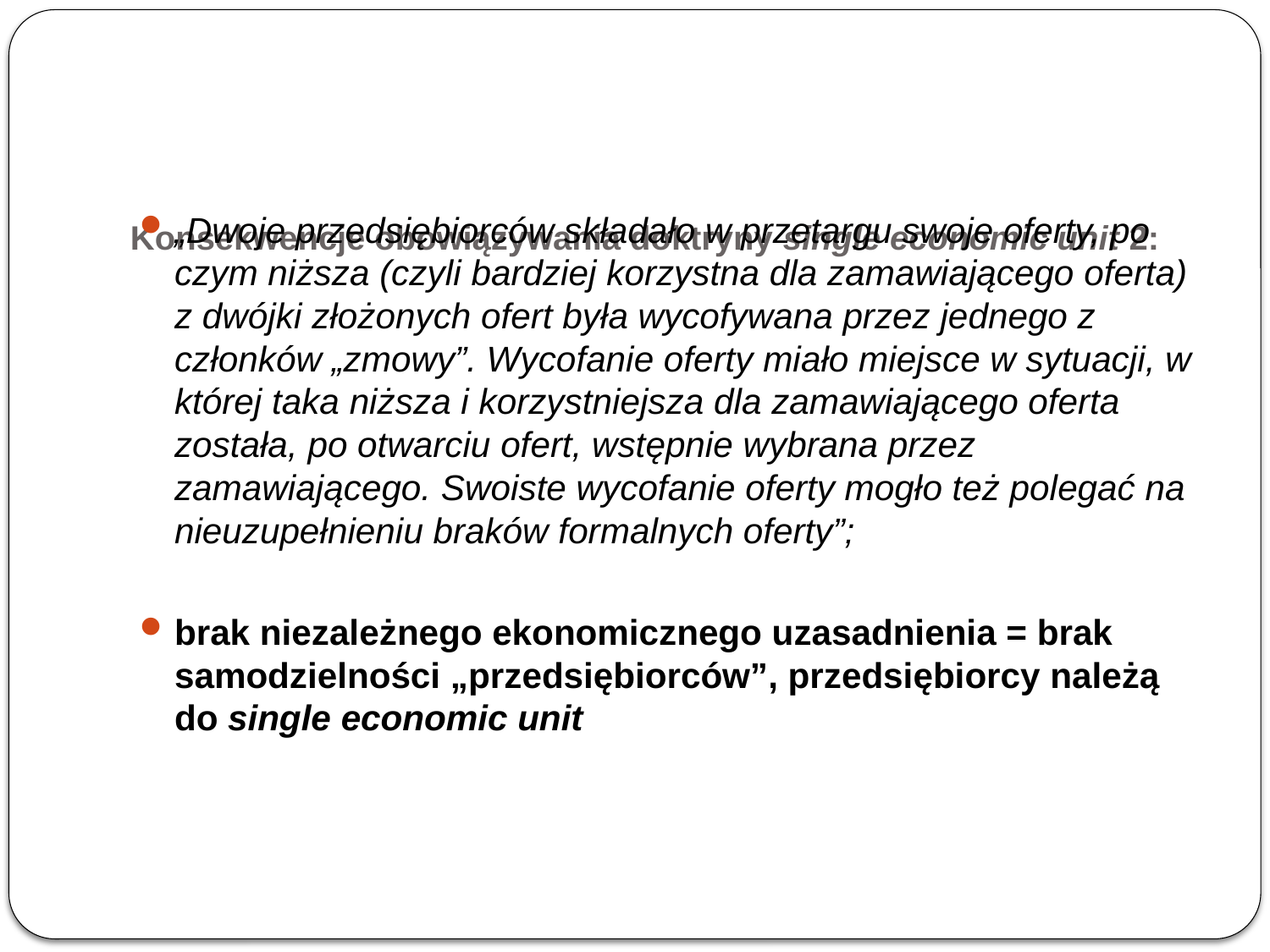

# Konsekwencje obowiązywania doktryny single economic unit 2:
„Dwoje przedsiębiorców składało w przetargu swoje oferty, po czym niższa (czyli bardziej korzystna dla zamawiającego oferta) z dwójki złożonych ofert była wycofywana przez jednego z członków „zmowy”. Wycofanie oferty miało miejsce w sytuacji, w której taka niższa i korzystniejsza dla zamawiającego oferta została, po otwarciu ofert, wstępnie wybrana przez zamawiającego. Swoiste wycofanie oferty mogło też polegać na nieuzupełnieniu braków formalnych oferty”;

brak niezależnego ekonomicznego uzasadnienia = brak samodzielności „przedsiębiorców”, przedsiębiorcy należą do single economic unit